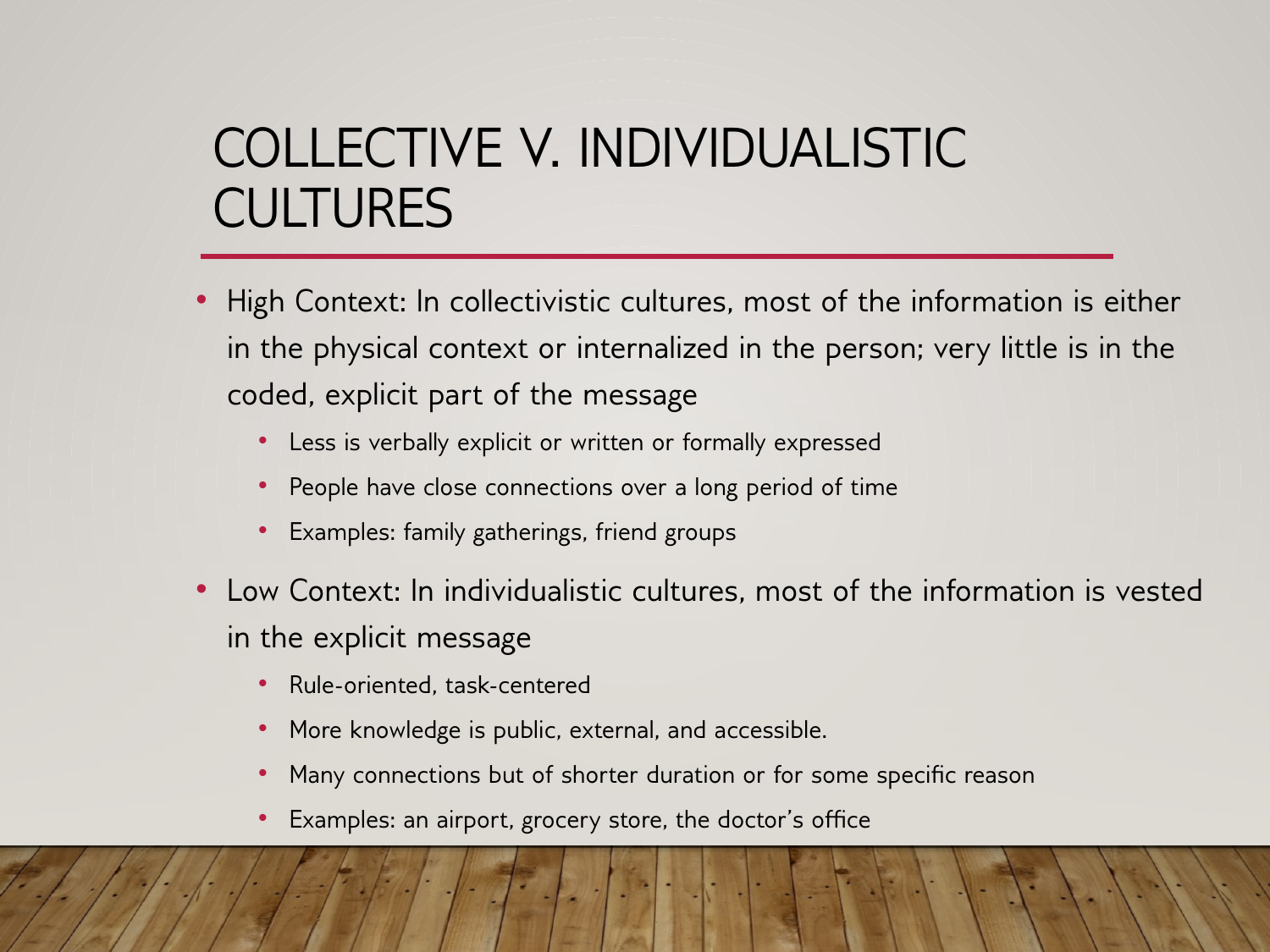

# Collective v. individualistic cultures
High Context: In collectivistic cultures, most of the information is either in the physical context or internalized in the person; very little is in the coded, explicit part of the message
Less is verbally explicit or written or formally expressed
People have close connections over a long period of time
Examples: family gatherings, friend groups
Low Context: In individualistic cultures, most of the information is vested in the explicit message
Rule-oriented, task-centered
More knowledge is public, external, and accessible.
Many connections but of shorter duration or for some specific reason
Examples: an airport, grocery store, the doctor’s office